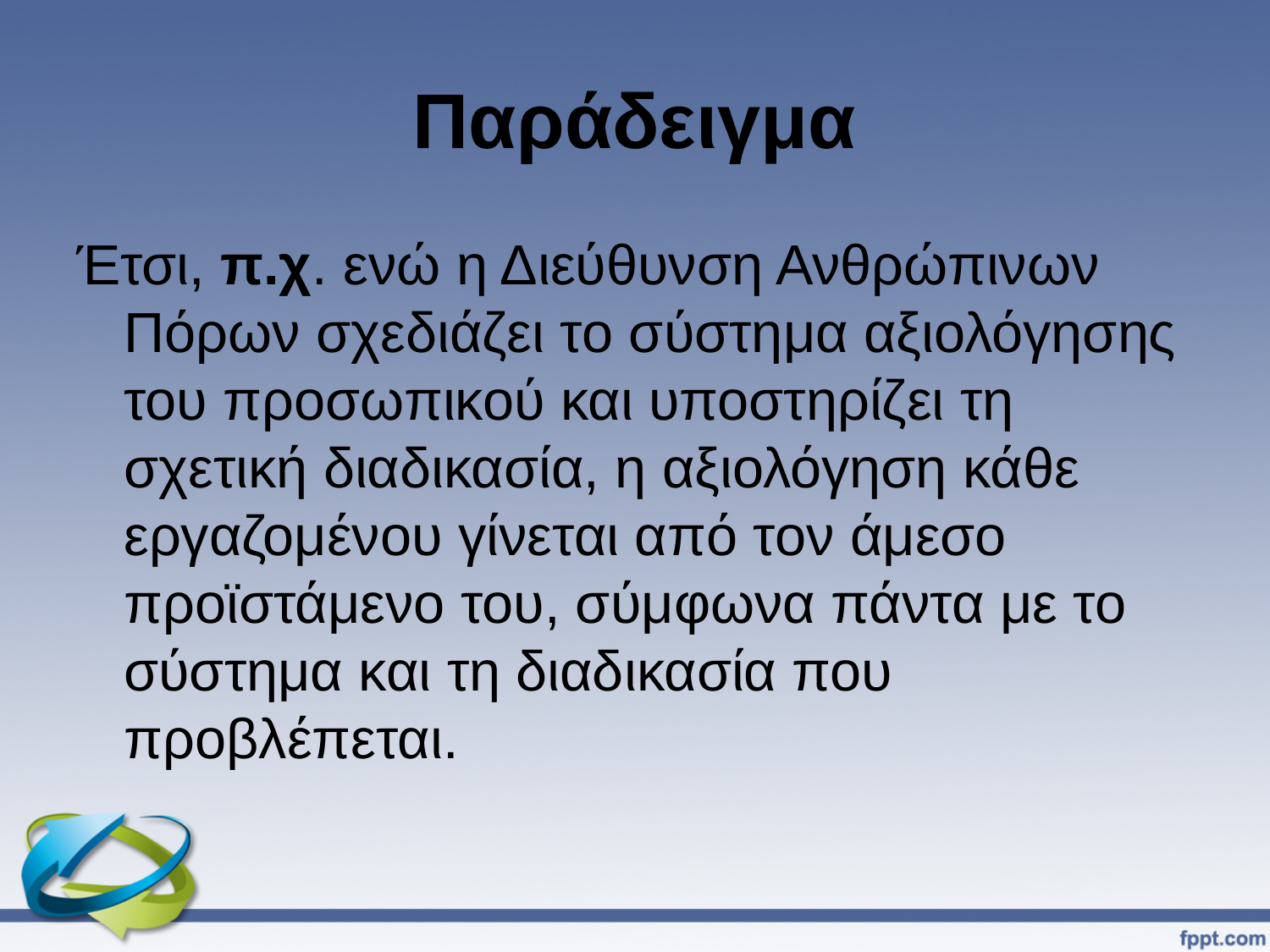

# Παράδειγμα
Έτσι, π.χ. ενώ η Διεύθυνση Ανθρώπινων Πόρων σχεδιάζει το σύστημα αξιολόγησης του προσωπικού και υποστηρίζει τη σχετική διαδικασία, η αξιολόγηση κάθε εργαζομένου γίνεται από τον άμεσο προϊστάμενο του, σύμφωνα πάντα με το σύστημα και τη διαδικασία που προβλέπεται.